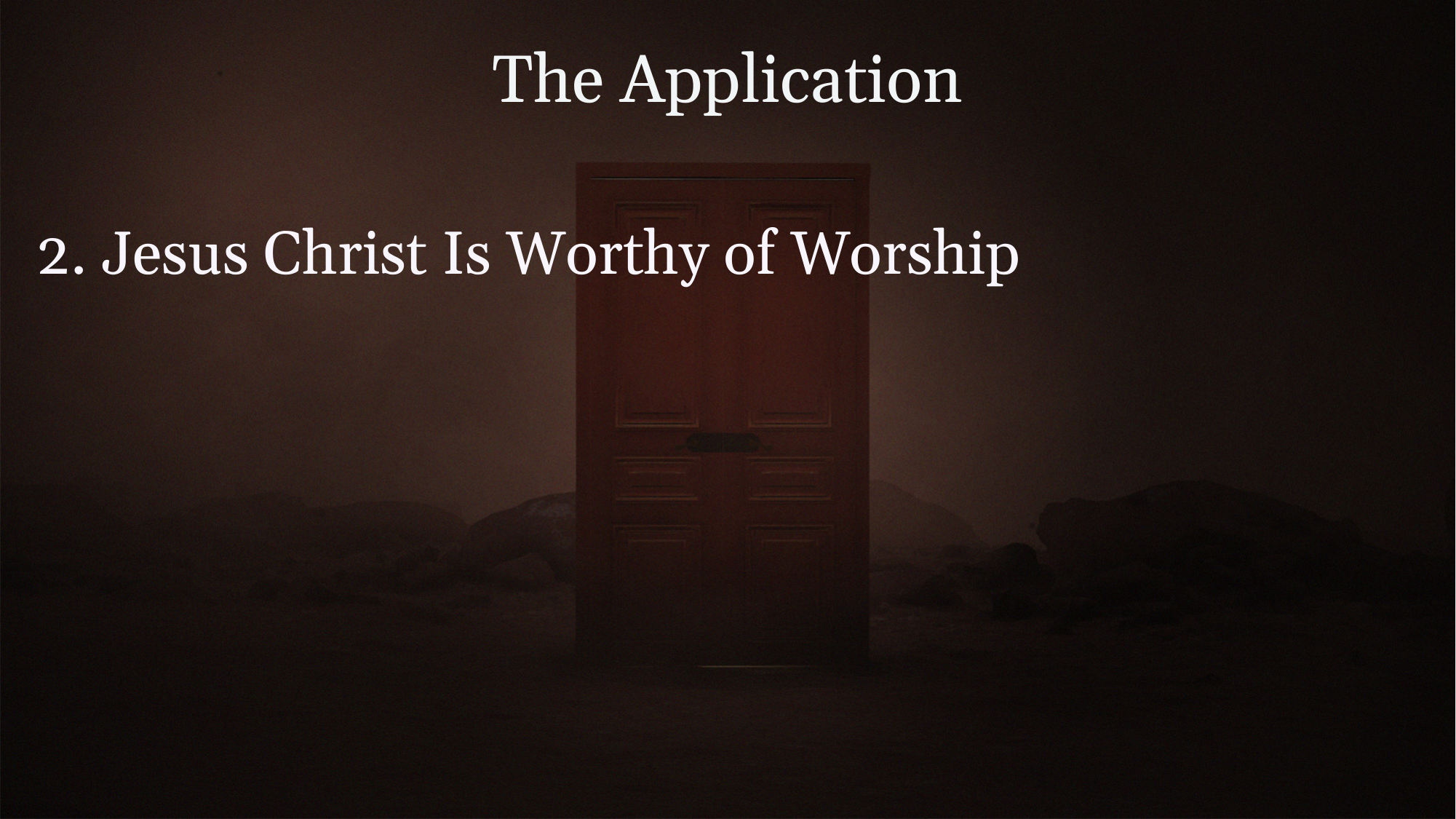

# The Application
2. Jesus Christ Is Worthy of Worship